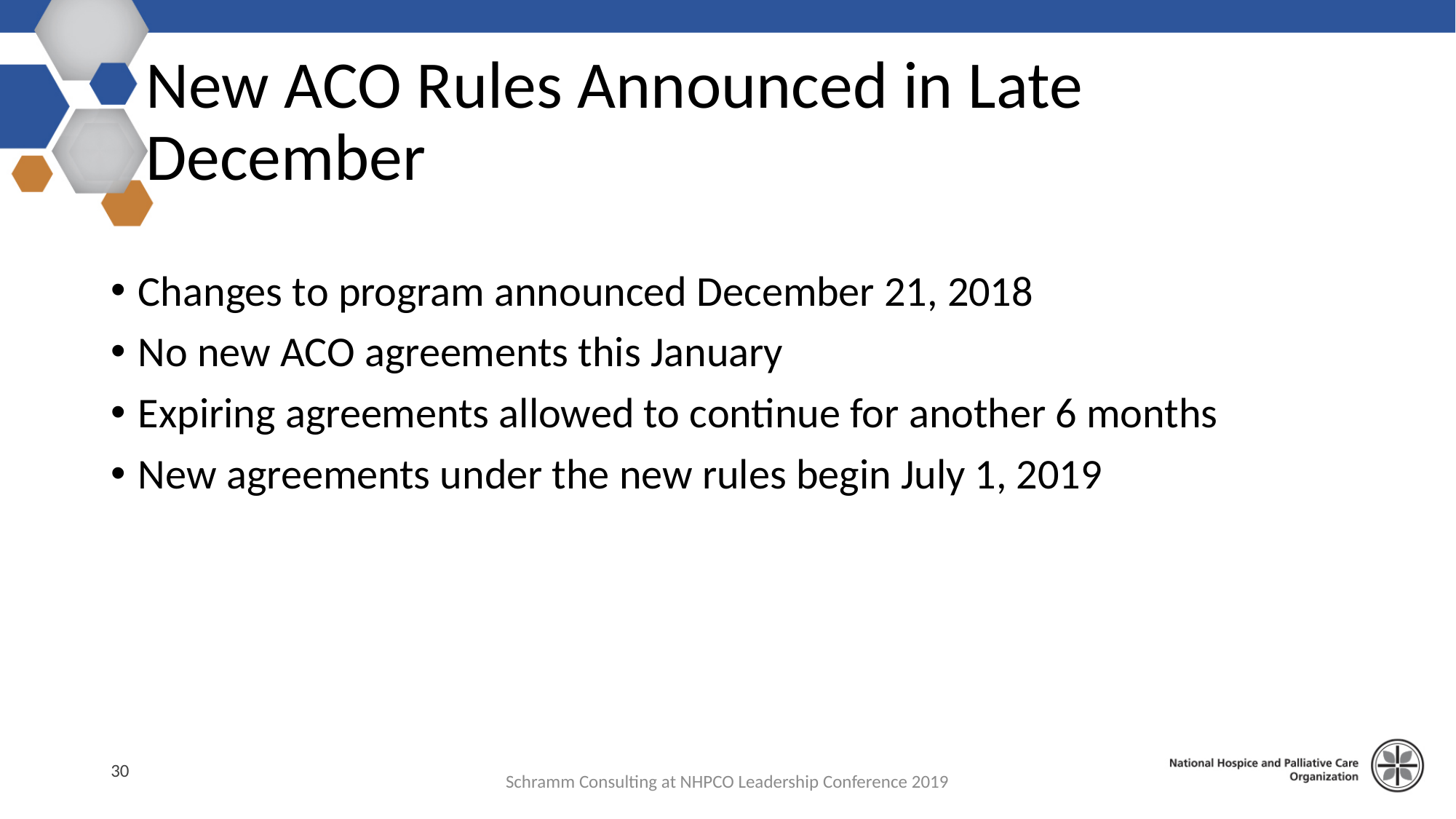

# New ACO Rules Announced in Late December
Changes to program announced December 21, 2018
No new ACO agreements this January
Expiring agreements allowed to continue for another 6 months
New agreements under the new rules begin July 1, 2019
30
Schramm Consulting at NHPCO Leadership Conference 2019